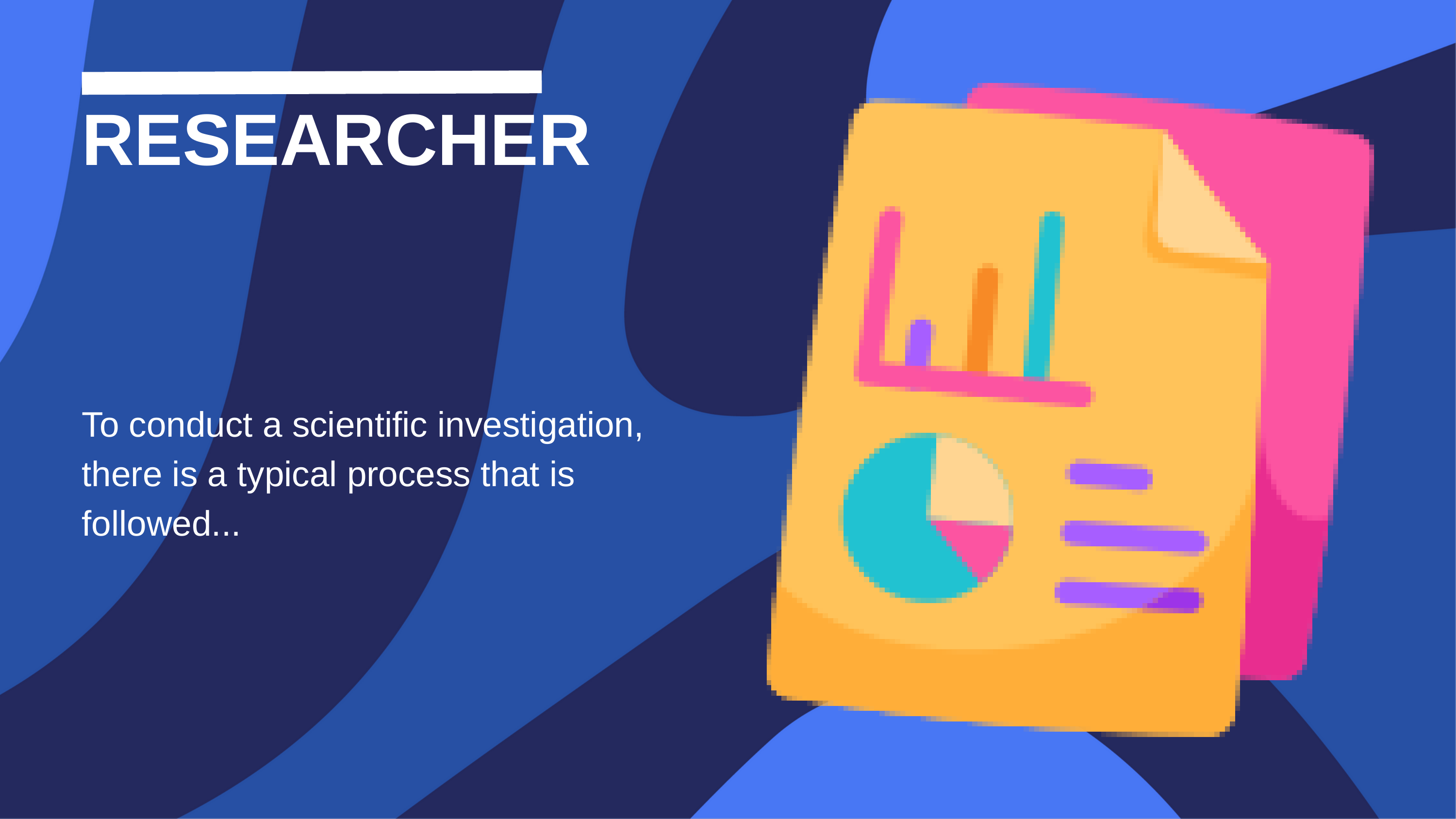

RESEARCHER
To conduct a scientific investigation, there is a typical process that is followed...